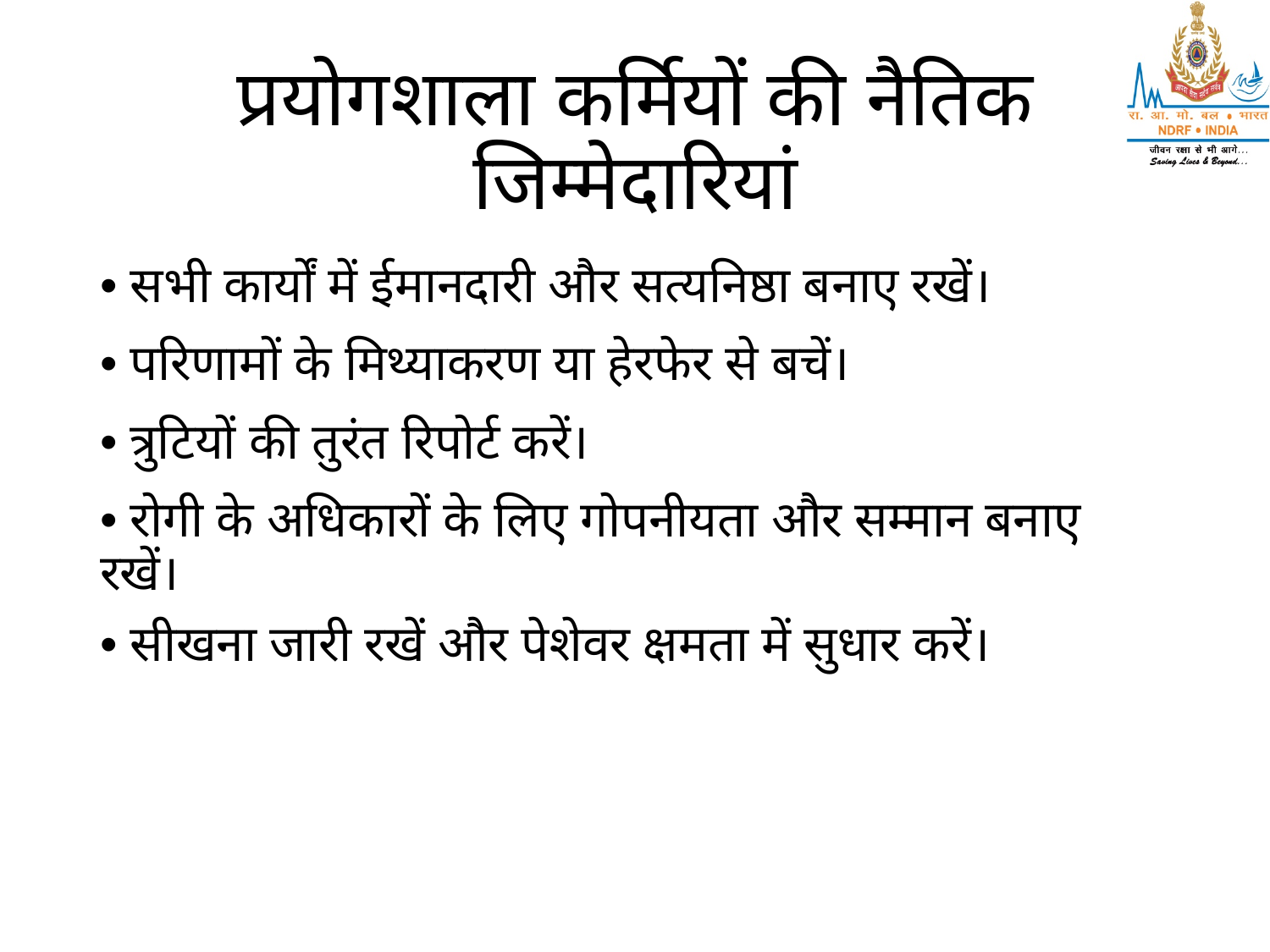

# प्रयोगशाला कर्मियों की नैतिक जिम्मेदारियां
• सभी कार्यों में ईमानदारी और सत्यनिष्ठा बनाए रखें।
• परिणामों के मिथ्याकरण या हेरफेर से बचें।
• त्रुटियों की तुरंत रिपोर्ट करें।
• रोगी के अधिकारों के लिए गोपनीयता और सम्मान बनाए रखें।
• सीखना जारी रखें और पेशेवर क्षमता में सुधार करें।